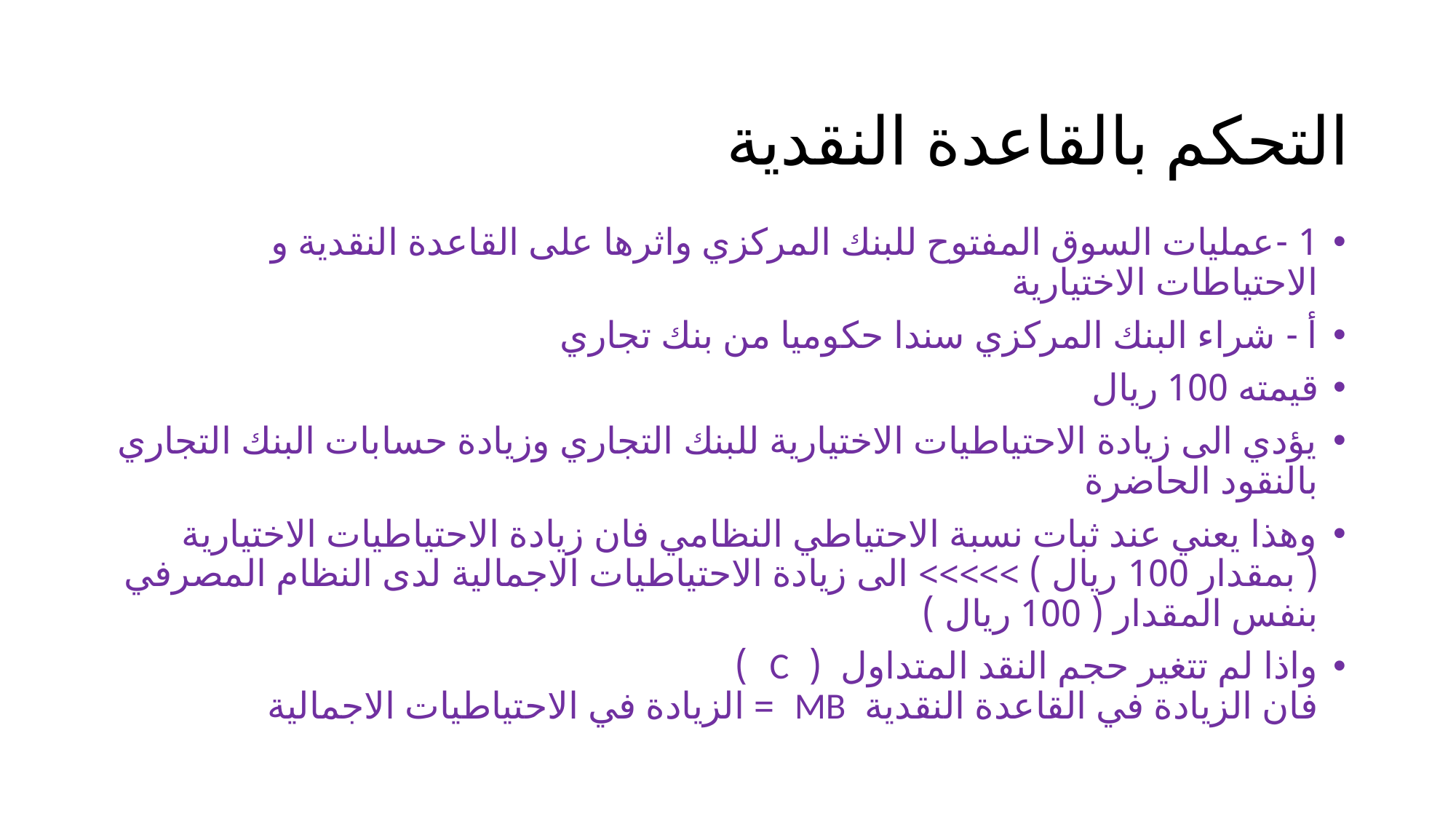

# التحكم بالقاعدة النقدية
1 -عمليات السوق المفتوح للبنك المركزي واثرها على القاعدة النقدية و الاحتياطات الاختيارية
أ - شراء البنك المركزي سندا حكوميا من بنك تجاري
قيمته 100 ريال
يؤدي الى زيادة الاحتياطيات الاختيارية للبنك التجاري وزيادة حسابات البنك التجاري بالنقود الحاضرة
وهذا يعني عند ثبات نسبة الاحتياطي النظامي فان زيادة الاحتياطيات الاختيارية ( بمقدار 100 ريال ) >>>>> الى زيادة الاحتياطيات الاجمالية لدى النظام المصرفي بنفس المقدار ( 100 ريال )
واذا لم تتغير حجم النقد المتداول  (  C  )                                                             فان الزيادة في القاعدة النقدية  MB  = الزيادة في الاحتياطيات الاجمالية